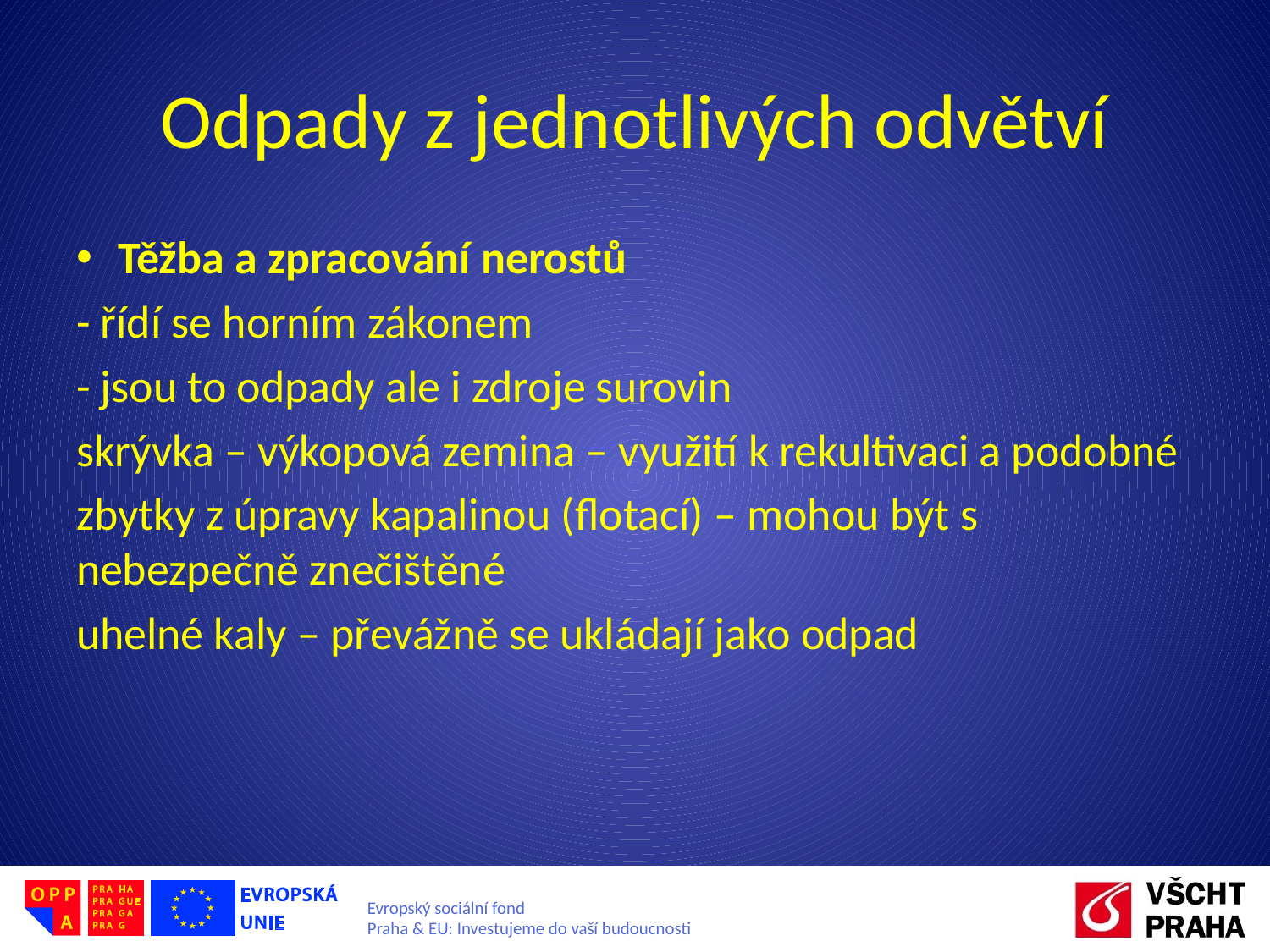

# Odpady z jednotlivých odvětví
Těžba a zpracování nerostů
- řídí se horním zákonem
- jsou to odpady ale i zdroje surovin
skrývka – výkopová zemina – využití k rekultivaci a podobné
zbytky z úpravy kapalinou (flotací) – mohou být s nebezpečně znečištěné
uhelné kaly – převážně se ukládají jako odpad